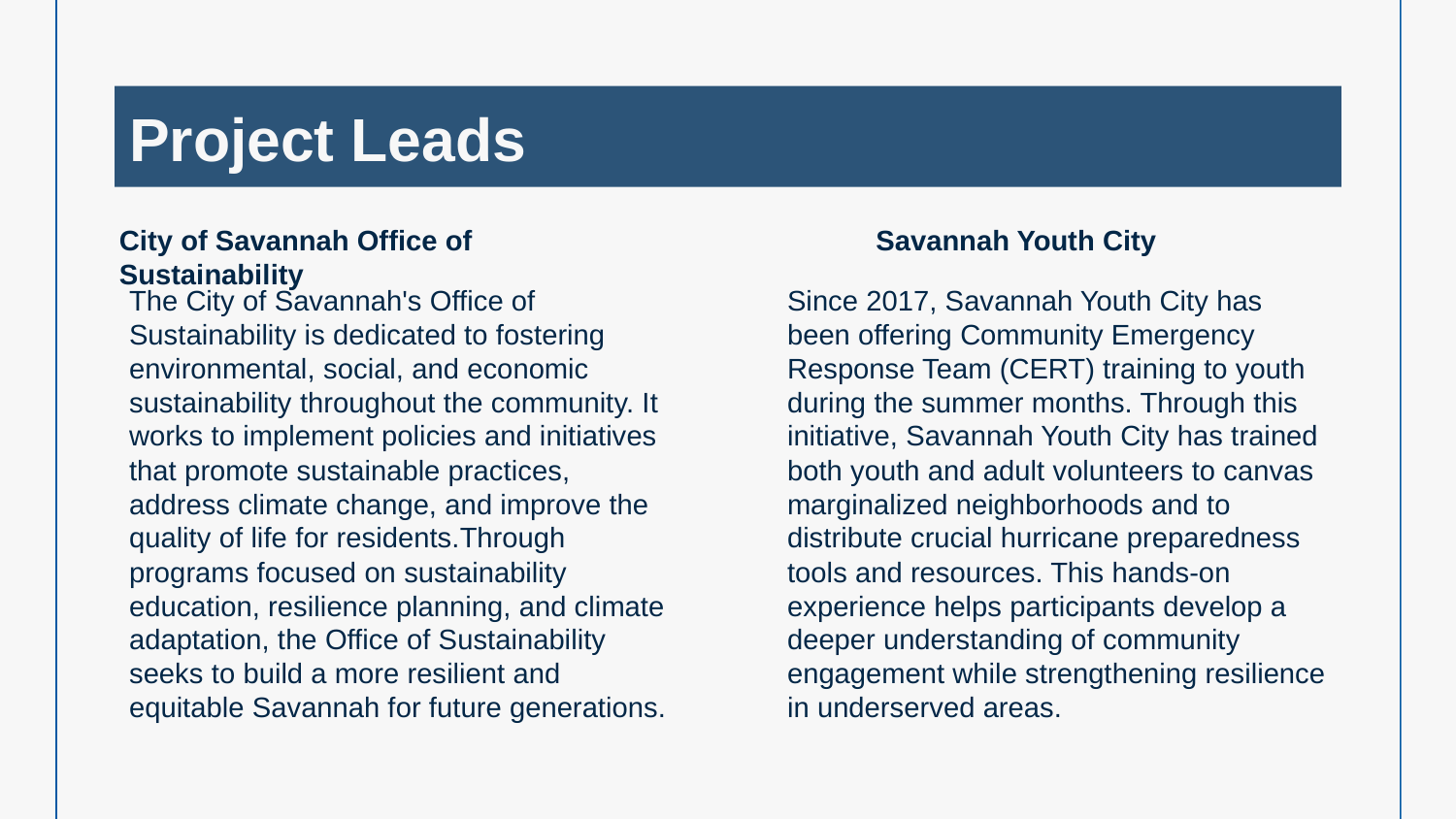

# Project Leads
City of Savannah Office of Sustainability

Savannah Youth City
The City of Savannah's Office of Sustainability is dedicated to fostering environmental, social, and economic sustainability throughout the community. It works to implement policies and initiatives that promote sustainable practices, address climate change, and improve the quality of life for residents.Through programs focused on sustainability education, resilience planning, and climate adaptation, the Office of Sustainability seeks to build a more resilient and equitable Savannah for future generations.
Since 2017, Savannah Youth City has been offering Community Emergency Response Team (CERT) training to youth during the summer months. Through this initiative, Savannah Youth City has trained both youth and adult volunteers to canvas marginalized neighborhoods and to distribute crucial hurricane preparedness tools and resources. This hands-on experience helps participants develop a deeper understanding of community engagement while strengthening resilience in underserved areas.